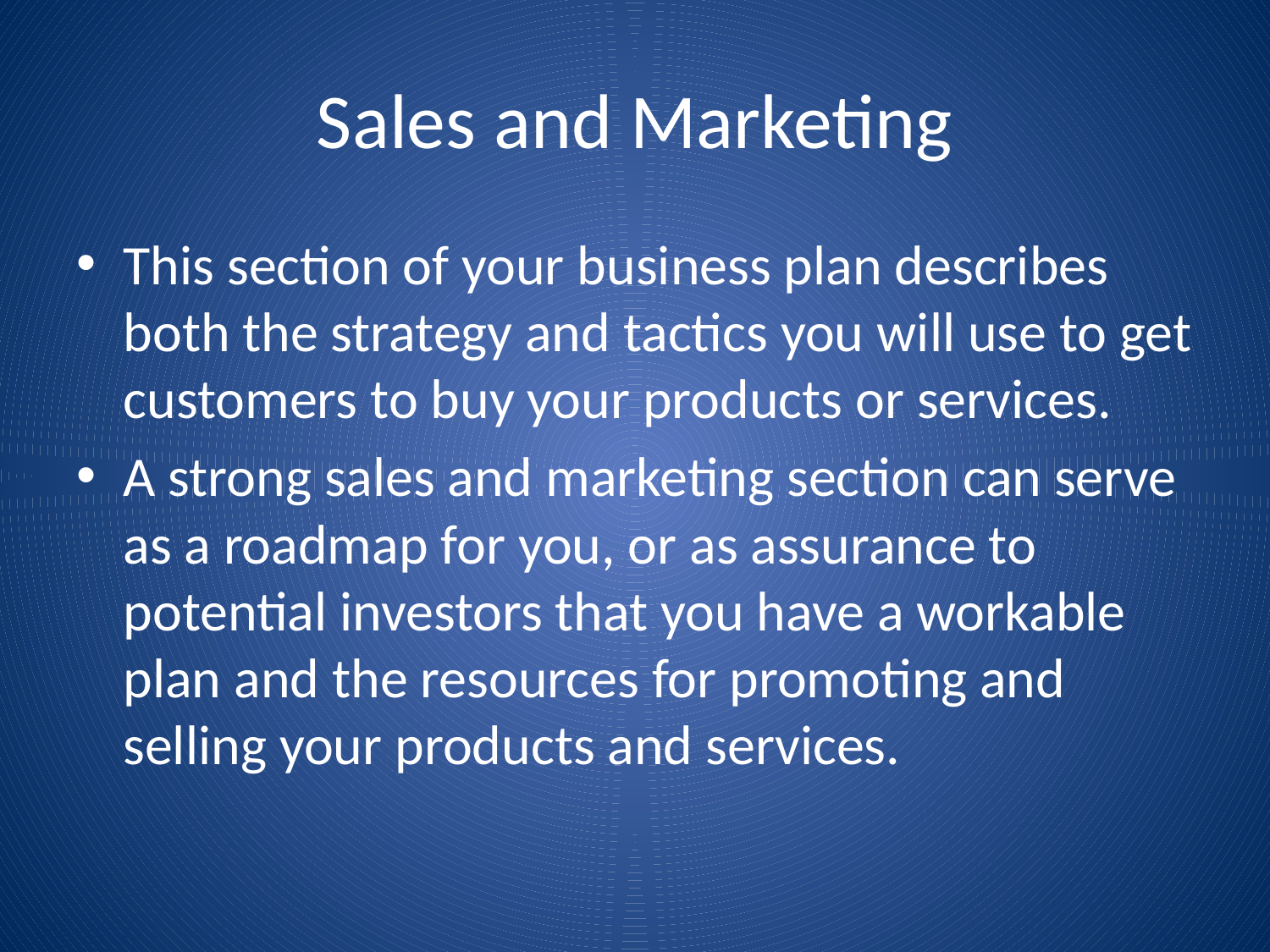

# Sales and Marketing
This section of your business plan describes both the strategy and tactics you will use to get customers to buy your products or services.
A strong sales and marketing section can serve as a roadmap for you, or as assurance to potential investors that you have a workable plan and the resources for promoting and selling your products and services.